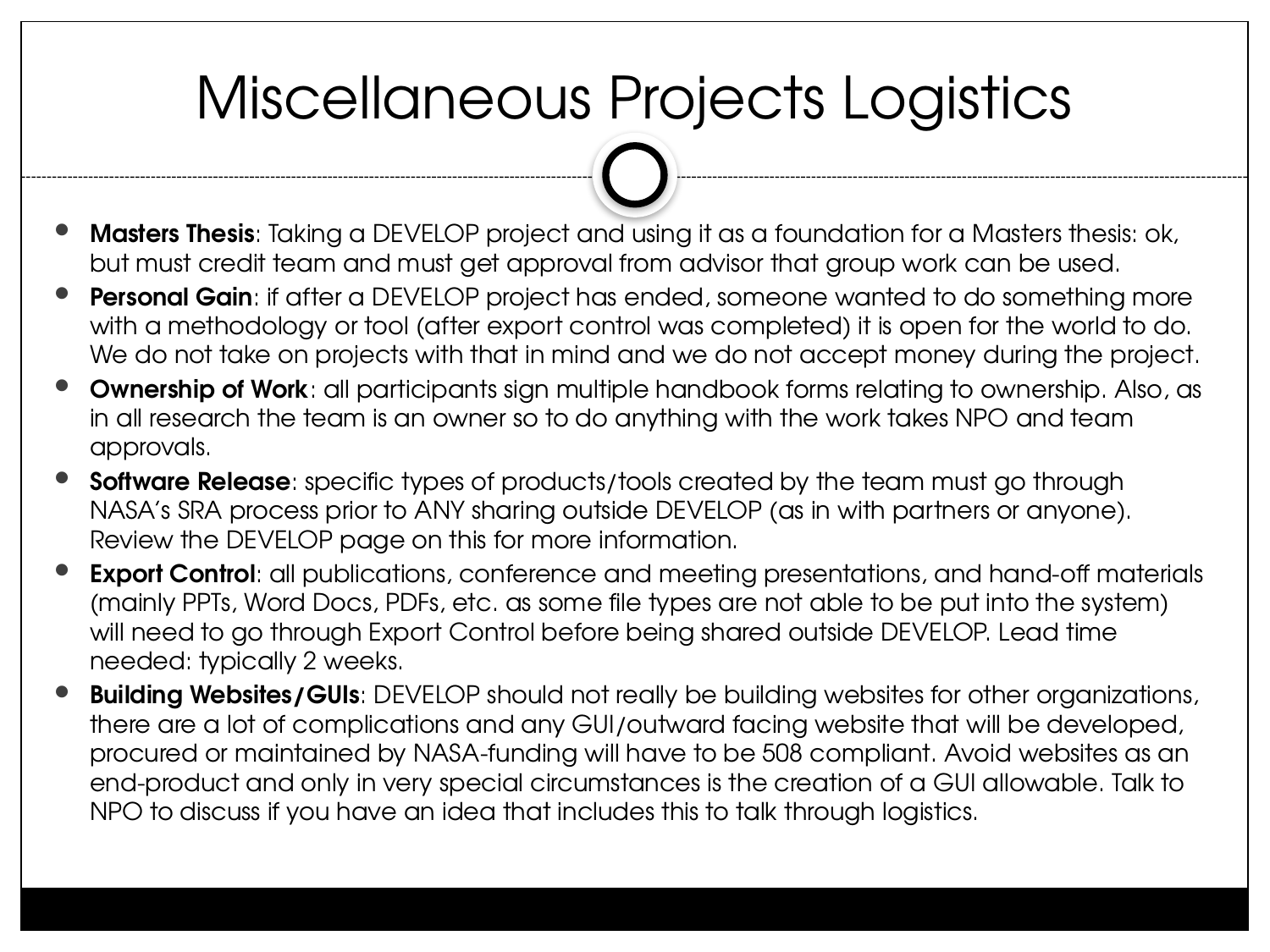

# Miscellaneous Projects Logistics
Masters Thesis: Taking a DEVELOP project and using it as a foundation for a Masters thesis: ok, but must credit team and must get approval from advisor that group work can be used.
Personal Gain: if after a DEVELOP project has ended, someone wanted to do something more with a methodology or tool (after export control was completed) it is open for the world to do. We do not take on projects with that in mind and we do not accept money during the project.
Ownership of Work: all participants sign multiple handbook forms relating to ownership. Also, as in all research the team is an owner so to do anything with the work takes NPO and team approvals.
Software Release: specific types of products/tools created by the team must go through NASA’s SRA process prior to ANY sharing outside DEVELOP (as in with partners or anyone). Review the DEVELOP page on this for more information.
Export Control: all publications, conference and meeting presentations, and hand-off materials (mainly PPTs, Word Docs, PDFs, etc. as some file types are not able to be put into the system) will need to go through Export Control before being shared outside DEVELOP. Lead time needed: typically 2 weeks.
Building Websites/GUIs: DEVELOP should not really be building websites for other organizations, there are a lot of complications and any GUI/outward facing website that will be developed, procured or maintained by NASA-funding will have to be 508 compliant. Avoid websites as an end-product and only in very special circumstances is the creation of a GUI allowable. Talk to NPO to discuss if you have an idea that includes this to talk through logistics.